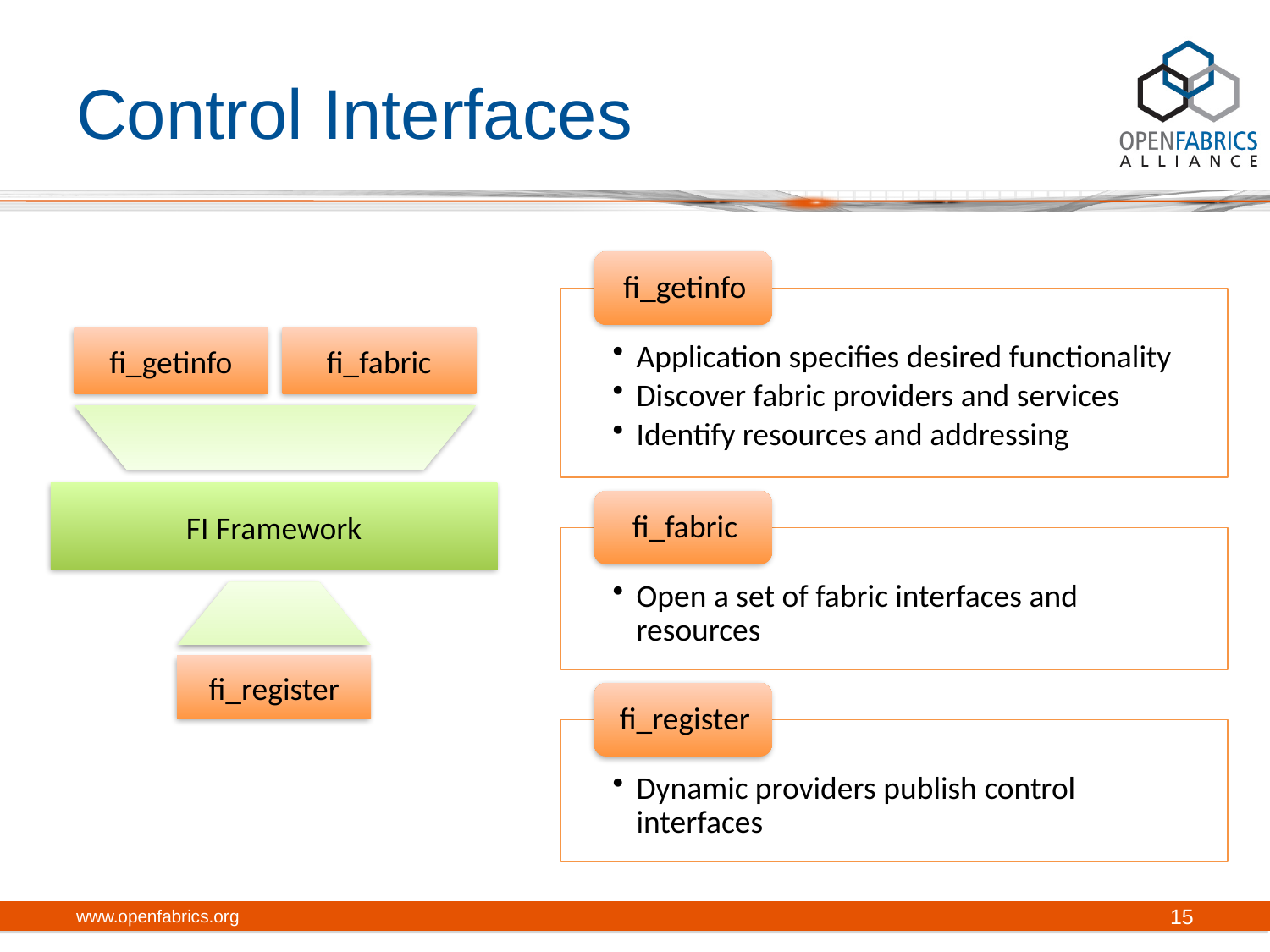

# Control Interfaces
Application specifies desired functionality
Discover fabric providers and services
Identify resources and addressing
fi_getinfo
Open a set of fabric interfaces and resources
fi_fabric
Dynamic providers publish control interfaces
fi_register
fi_getinfo
fi_fabric

FI Framework

fi_register
www.openfabrics.org
15